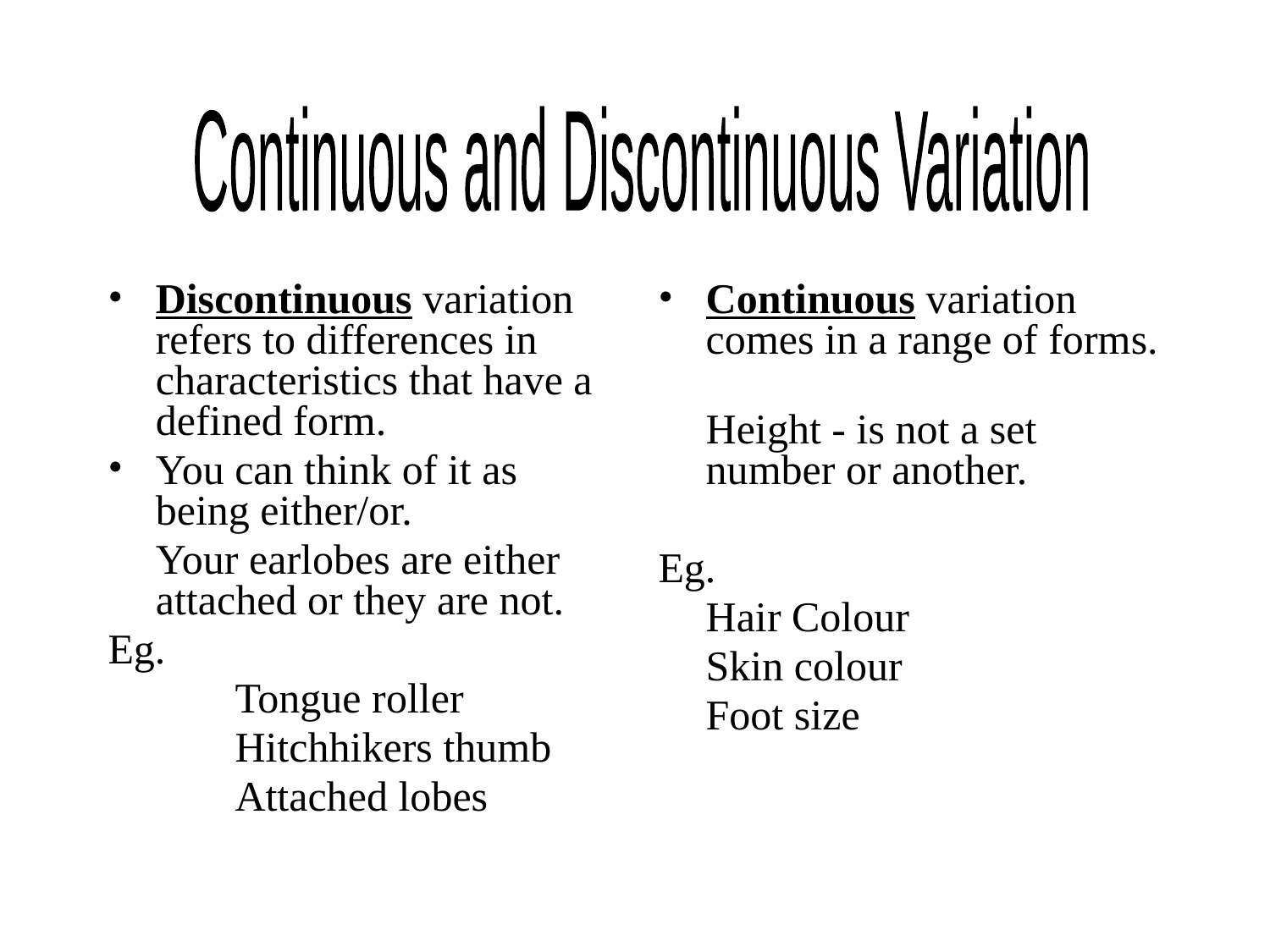

Continuous and Discontinuous Variation
Discontinuous variation refers to differences in characteristics that have a defined form.
You can think of it as being either/or.
	Your earlobes are either attached or they are not.
Eg.
Tongue roller
Hitchhikers thumb
Attached lobes

Continuous variation comes in a range of forms.
Height - is not a set number or another.

Eg.
	Hair Colour
	Skin colour
	Foot size